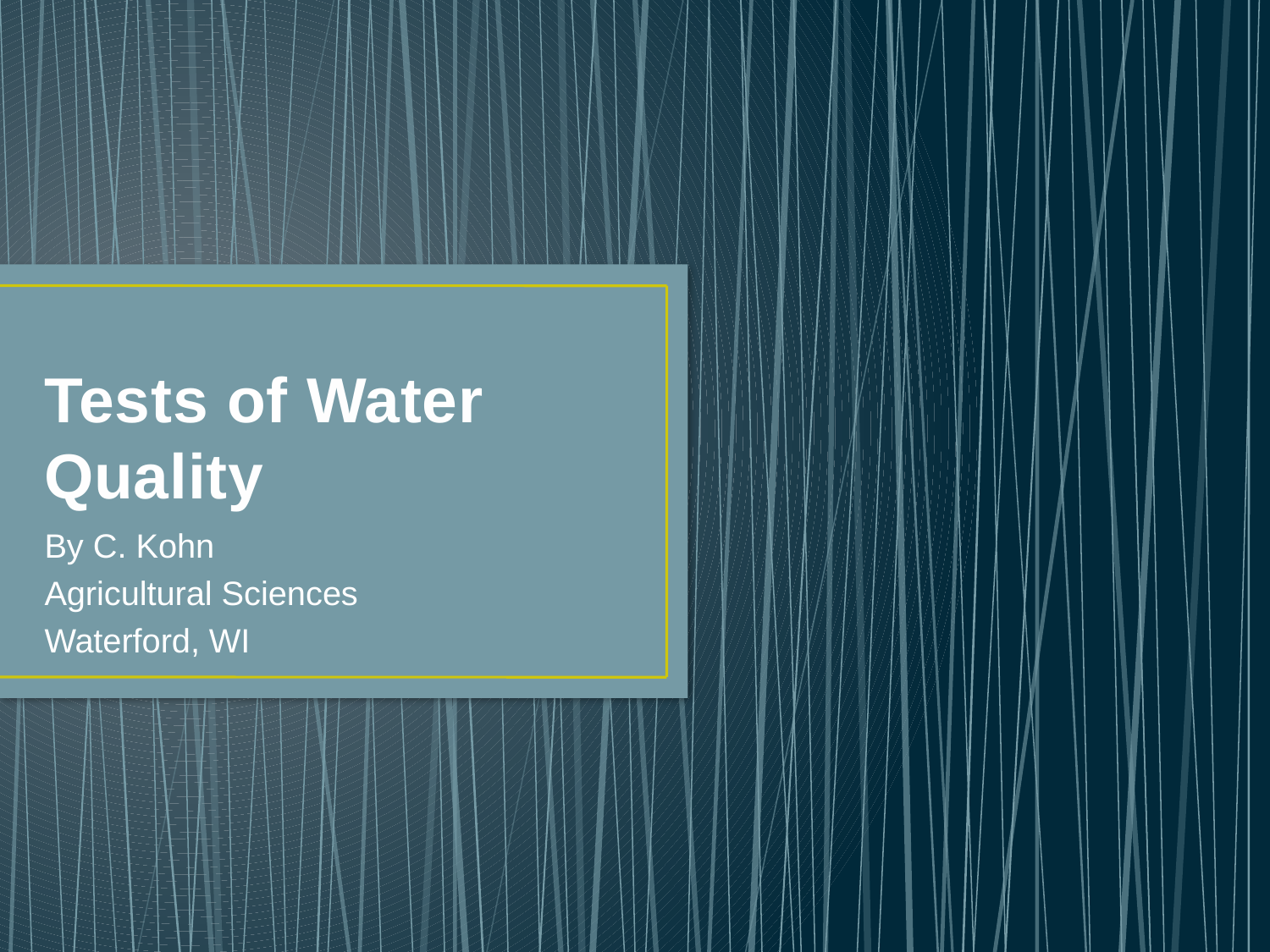

# Tests of Water Quality
By C. Kohn
Agricultural Sciences
Waterford, WI